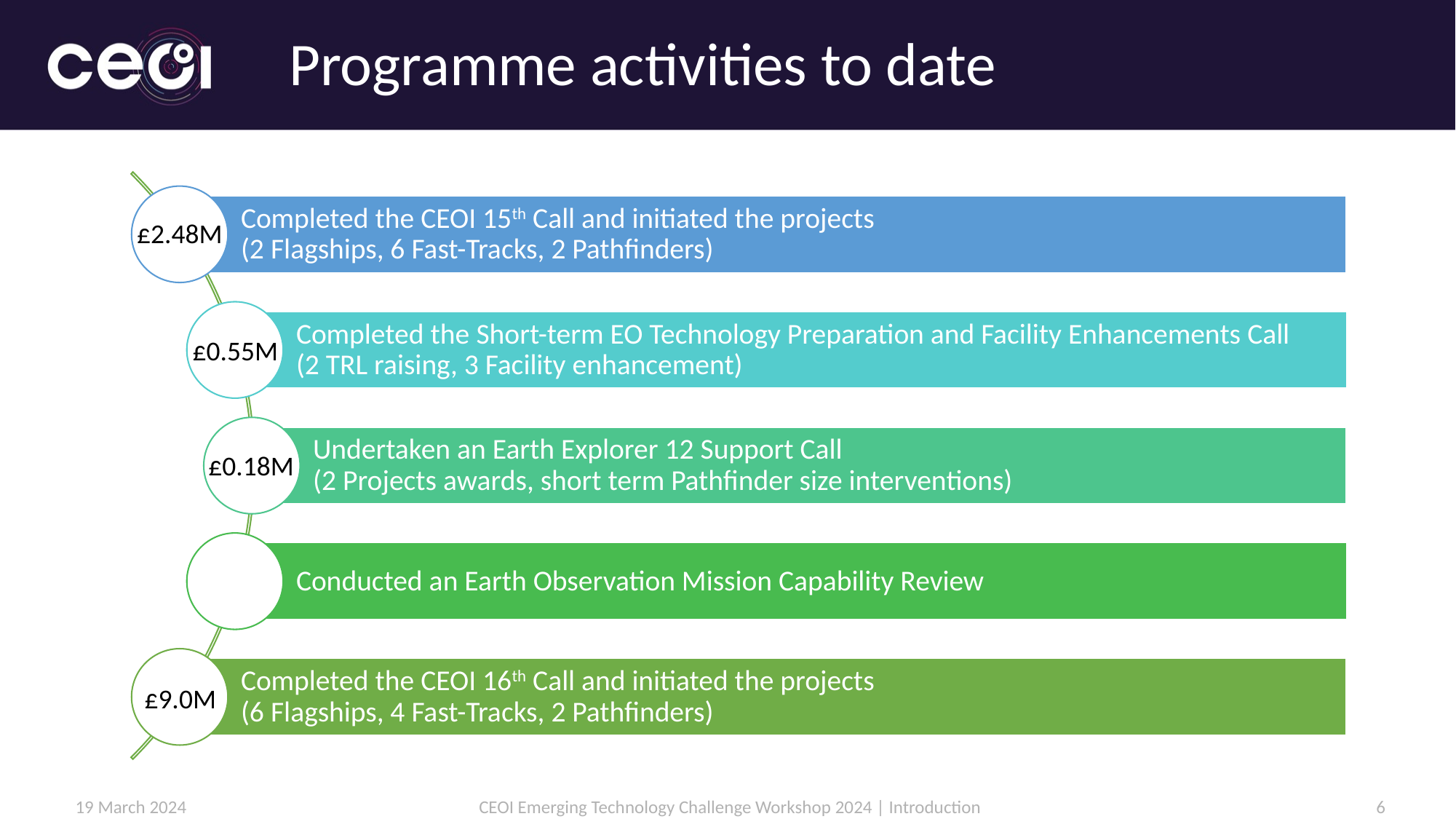

# Programme activities to date
Completed the CEOI 15th Call and initiated the projects
(2 Flagships, 6 Fast-Tracks, 2 Pathfinders)
Completed the Short-term EO Technology Preparation and Facility Enhancements Call
(2 TRL raising, 3 Facility enhancement)
Undertaken an Earth Explorer 12 Support Call
(2 Projects awards, short term Pathfinder size interventions)
Conducted an Earth Observation Mission Capability Review
Completed the CEOI 16th Call and initiated the projects
(6 Flagships, 4 Fast-Tracks, 2 Pathfinders)
£2.48M
£0.55M
£0.18M
£9.0M
19 March 2024
CEOI Emerging Technology Challenge Workshop 2024 | Introduction
6